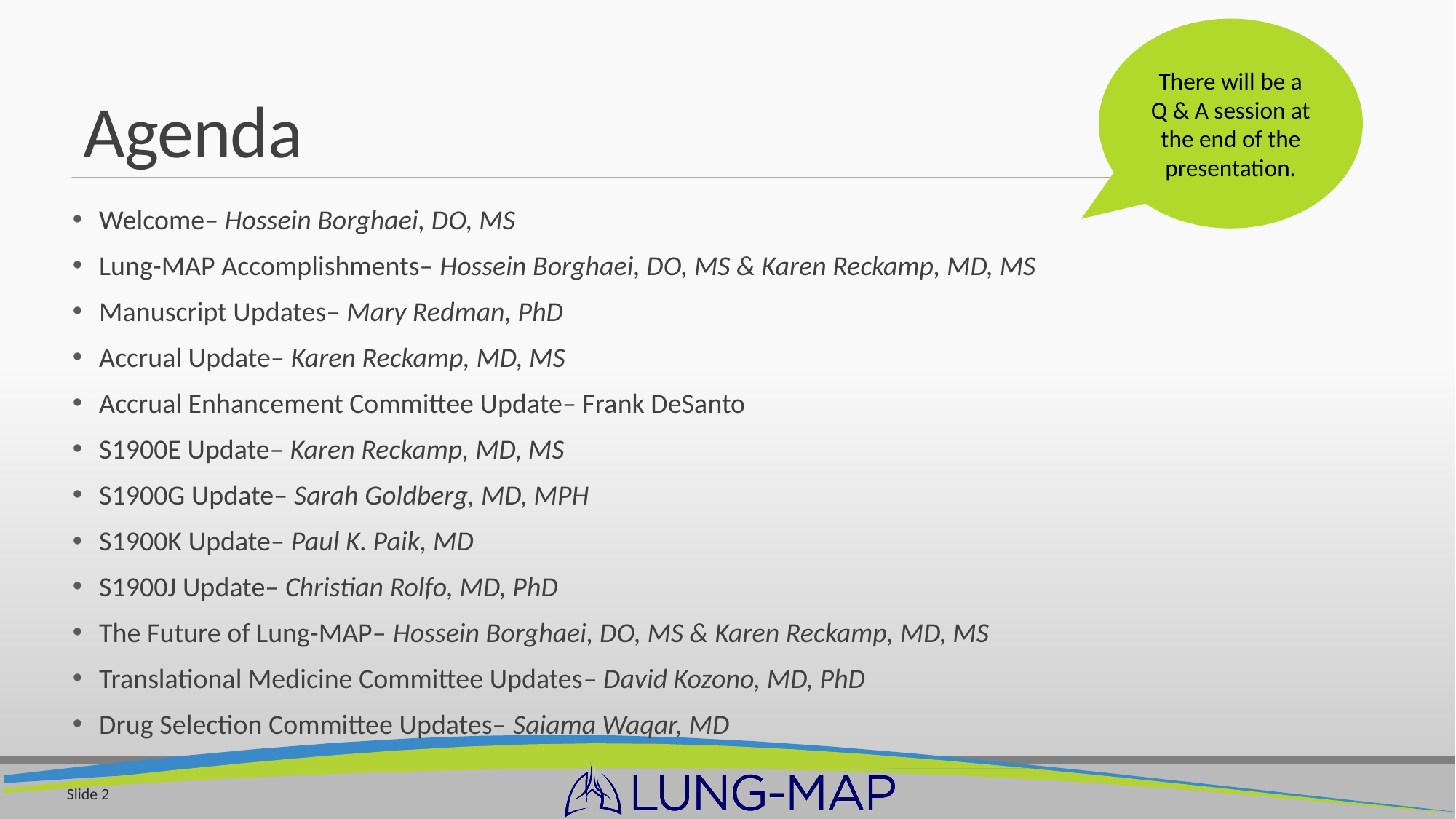

# Agenda
There will be a Q & A session at the end of the presentation.
Welcome– Hossein Borghaei, DO, MS
Lung-MAP Accomplishments– Hossein Borghaei, DO, MS & Karen Reckamp, MD, MS
Manuscript Updates– Mary Redman, PhD
Accrual Update– Karen Reckamp, MD, MS
Accrual Enhancement Committee Update– Frank DeSanto
S1900E Update– Karen Reckamp, MD, MS
S1900G Update– Sarah Goldberg, MD, MPH
S1900K Update– Paul K. Paik, MD
S1900J Update– Christian Rolfo, MD, PhD
The Future of Lung-MAP– Hossein Borghaei, DO, MS & Karen Reckamp, MD, MS
Translational Medicine Committee Updates– David Kozono, MD, PhD
Drug Selection Committee Updates– Saiama Waqar, MD
Slide 2